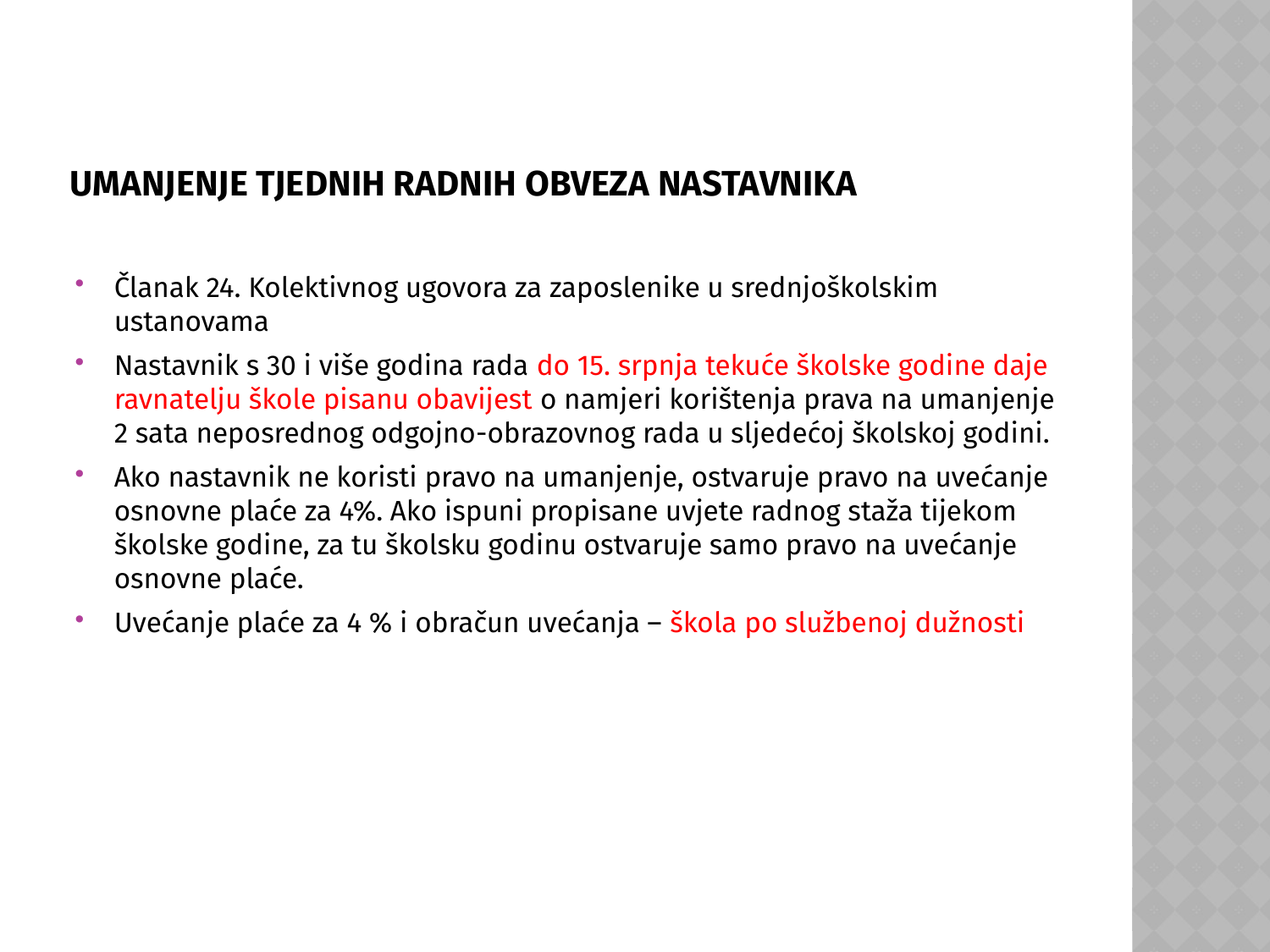

# Umanjenje tjednih radnih obveza nastavnika
Članak 24. Kolektivnog ugovora za zaposlenike u srednjoškolskim ustanovama
Nastavnik s 30 i više godina rada do 15. srpnja tekuće školske godine daje ravnatelju škole pisanu obavijest o namjeri korištenja prava na umanjenje 2 sata neposrednog odgojno-obrazovnog rada u sljedećoj školskoj godini.
Ako nastavnik ne koristi pravo na umanjenje, ostvaruje pravo na uvećanje osnovne plaće za 4%. Ako ispuni propisane uvjete radnog staža tijekom školske godine, za tu školsku godinu ostvaruje samo pravo na uvećanje osnovne plaće.
Uvećanje plaće za 4 % i obračun uvećanja – škola po službenoj dužnosti